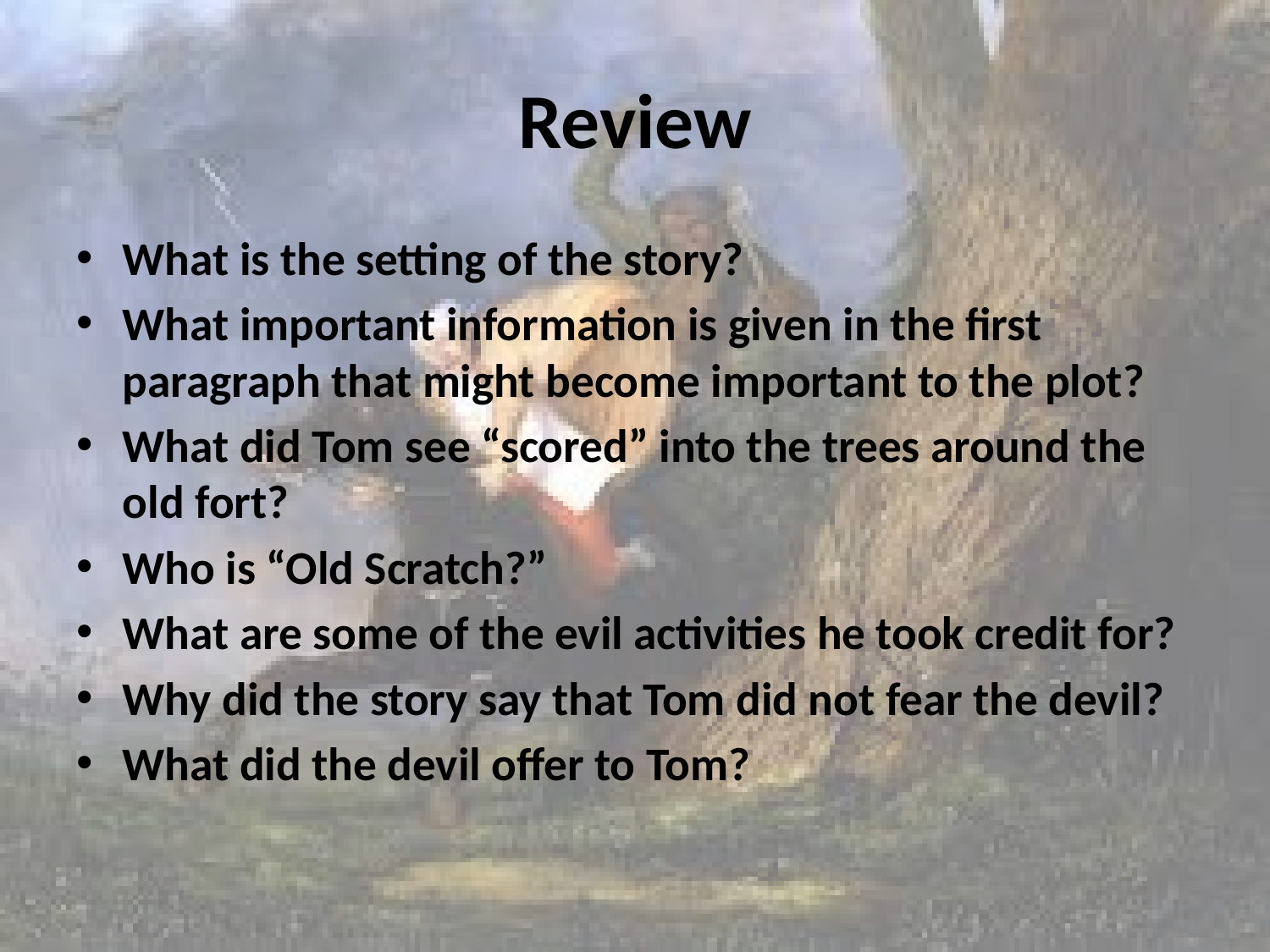

# Review
What is the setting of the story?
What important information is given in the first paragraph that might become important to the plot?
What did Tom see “scored” into the trees around the old fort?
Who is “Old Scratch?”
What are some of the evil activities he took credit for?
Why did the story say that Tom did not fear the devil?
What did the devil offer to Tom?